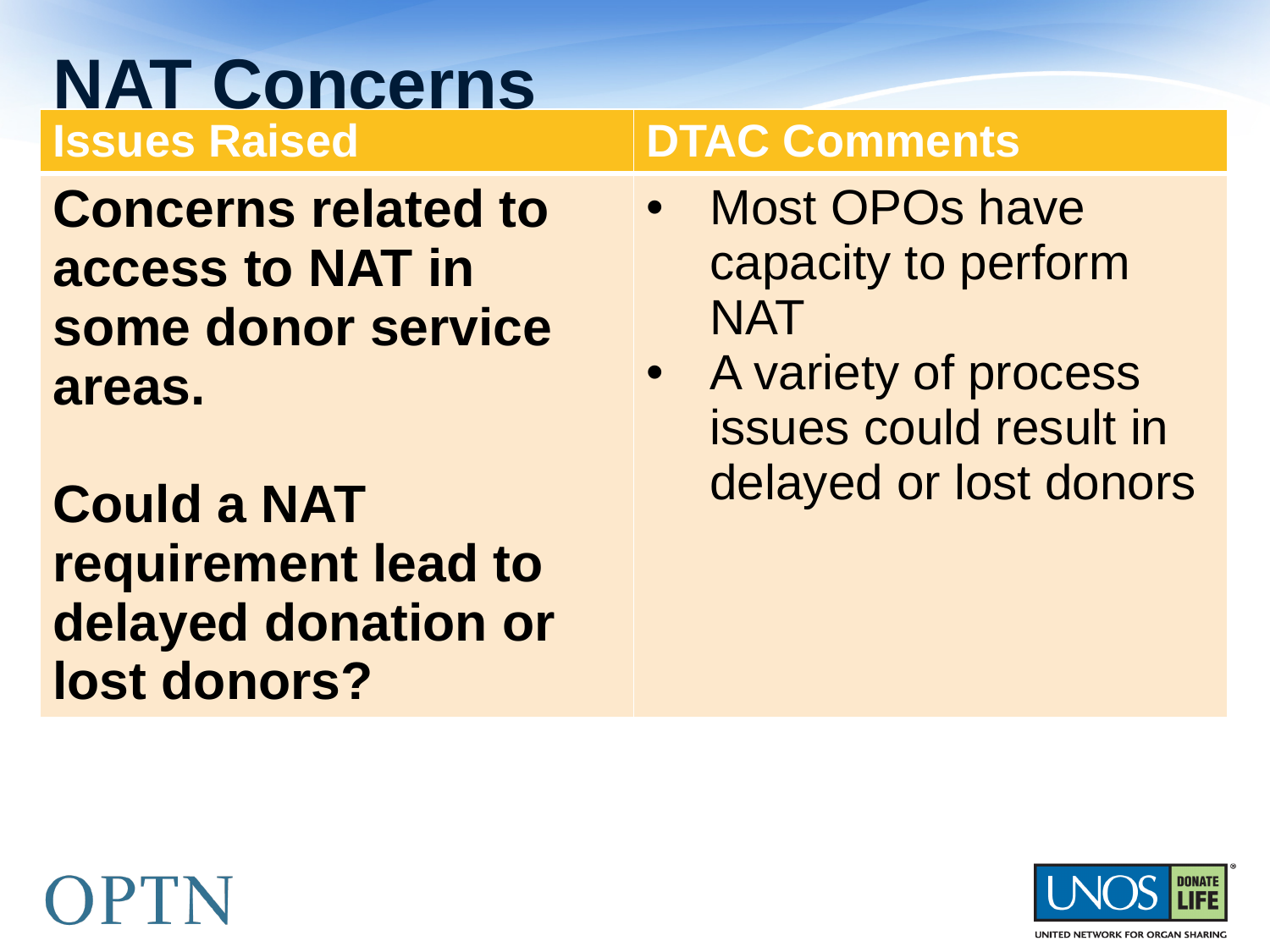

# NAT Concerns
| Issues Raised | DTAC Comments |
| --- | --- |
| Concerns related to access to NAT in some donor service areas. Could a NAT requirement lead to delayed donation or lost donors? | Most OPOs have capacity to perform NAT A variety of process issues could result in delayed or lost donors |